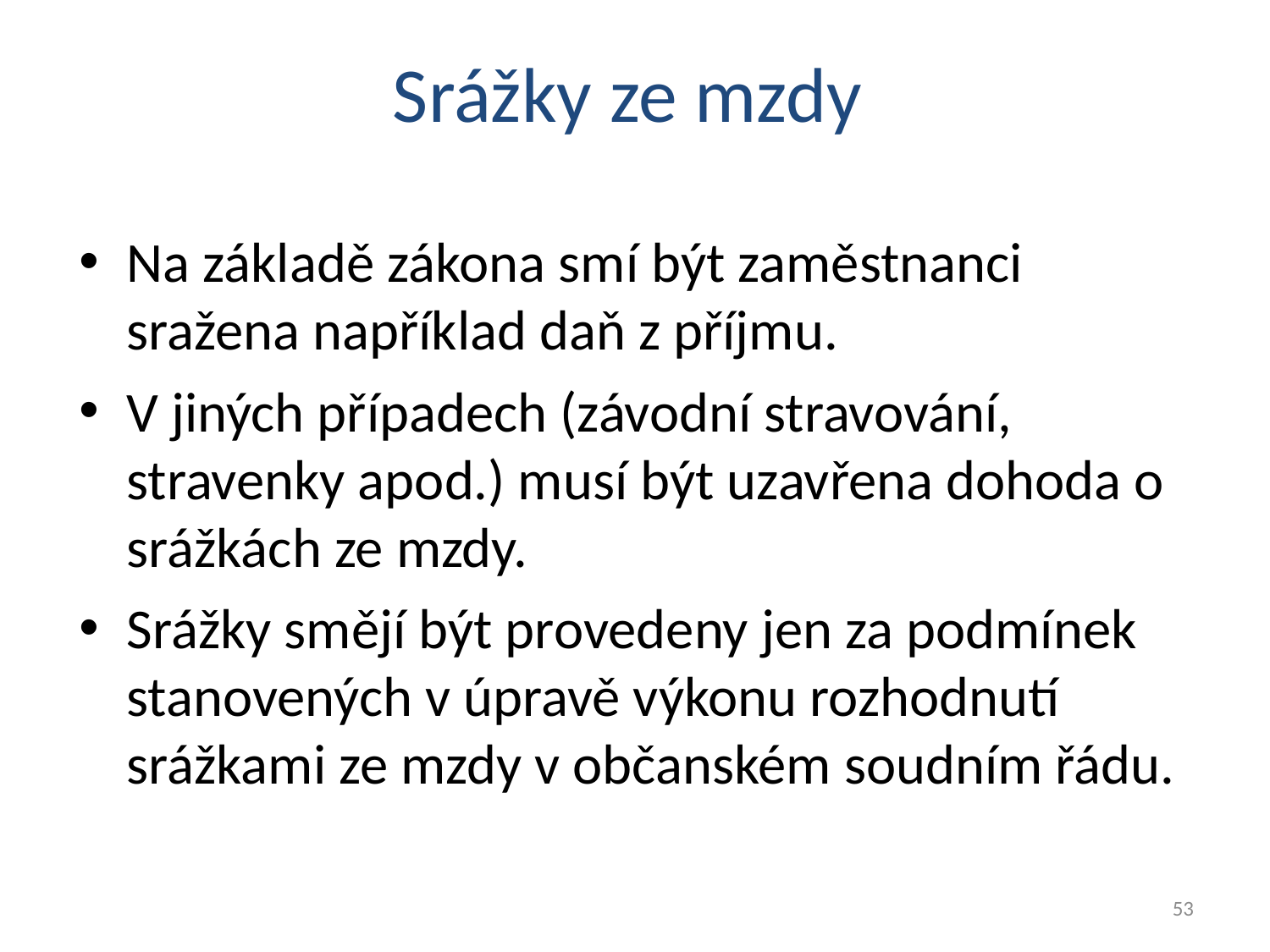

Srážky ze mzdy
Na základě zákona smí být zaměstnanci sražena například daň z příjmu.
V jiných případech (závodní stravování, stravenky apod.) musí být uzavřena dohoda o srážkách ze mzdy.
Srážky smějí být provedeny jen za podmínek stanovených v úpravě výkonu rozhodnutí srážkami ze mzdy v občanském soudním řádu.
53